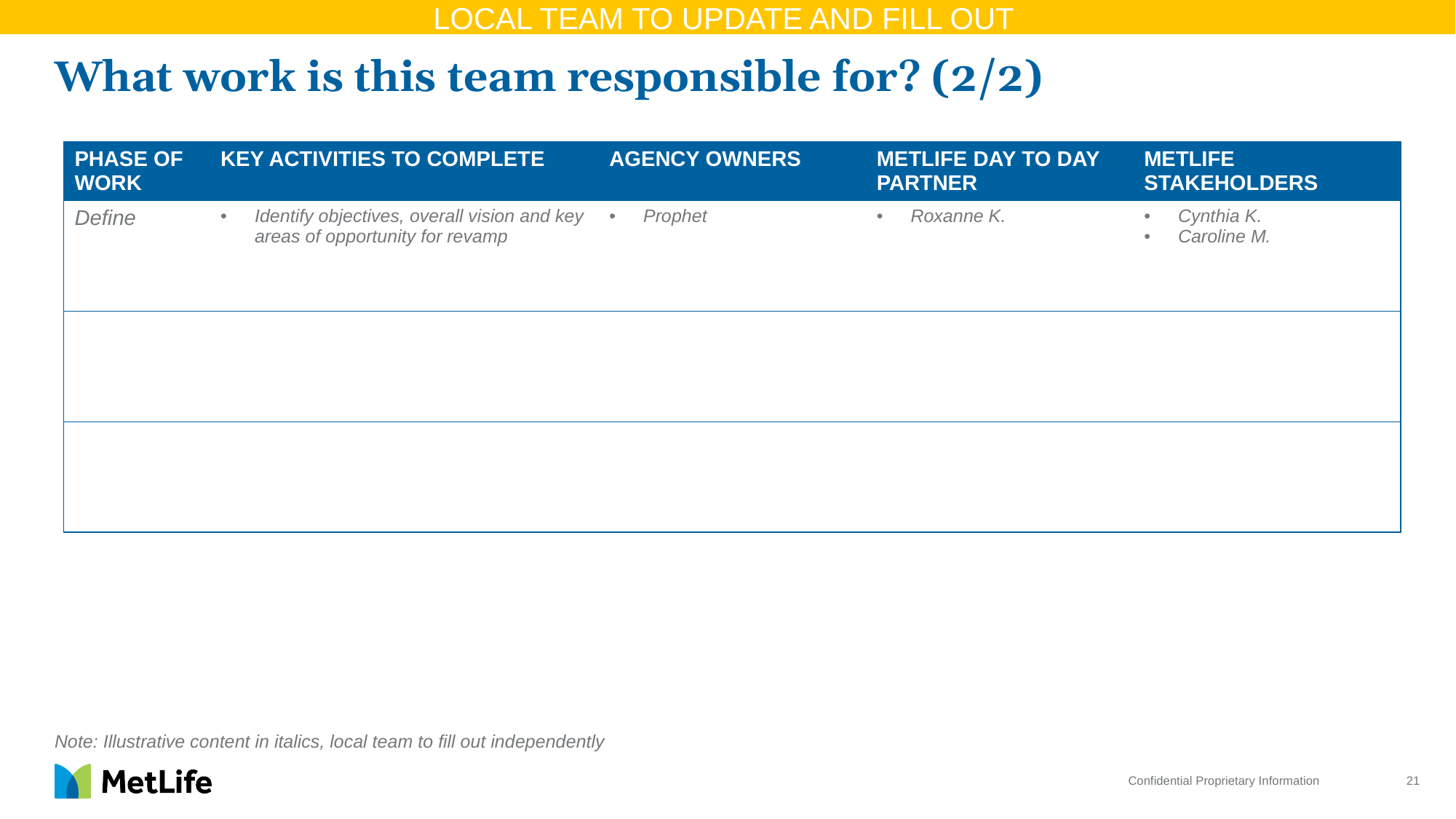

LOCAL TEAM TO UPDATE AND FILL OUT
# What work is this team responsible for? (2/2)
| PHASE OF WORK | KEY ACTIVITIES TO COMPLETE | AGENCY OWNERS | METLIFE DAY TO DAY PARTNER | METLIFE STAKEHOLDERS |
| --- | --- | --- | --- | --- |
| Define | Identify objectives, overall vision and key areas of opportunity for revamp | Prophet | Roxanne K. | Cynthia K. Caroline M. |
|  |  |  |  |  |
|  |  |  |  |  |
Note: Illustrative content in italics, local team to fill out independently